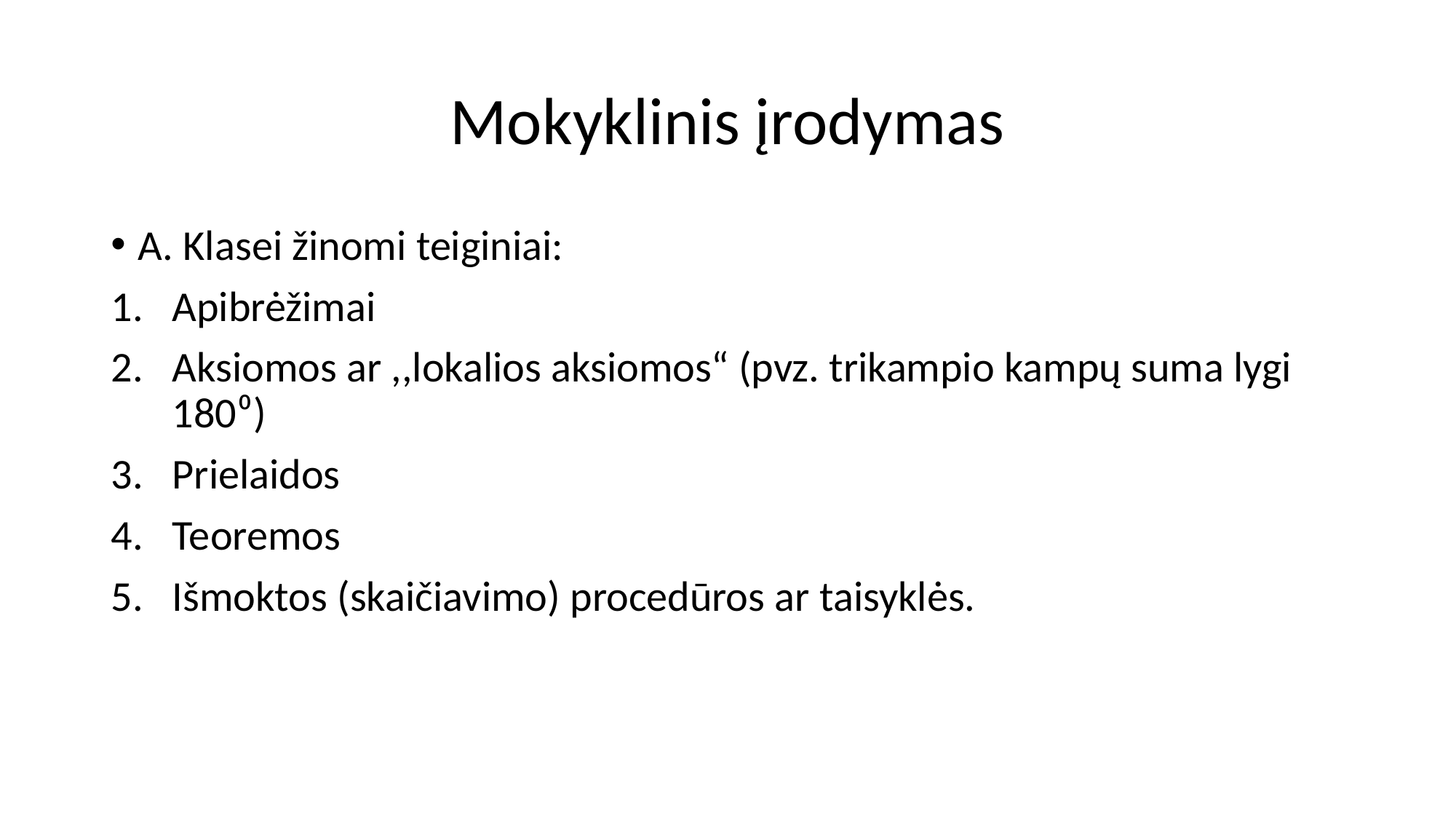

# Mokyklinis įrodymas
A. Klasei žinomi teiginiai:
Apibrėžimai
Aksiomos ar ,,lokalios aksiomos“ (pvz. trikampio kampų suma lygi 180⁰)
Prielaidos
Teoremos
Išmoktos (skaičiavimo) procedūros ar taisyklės.